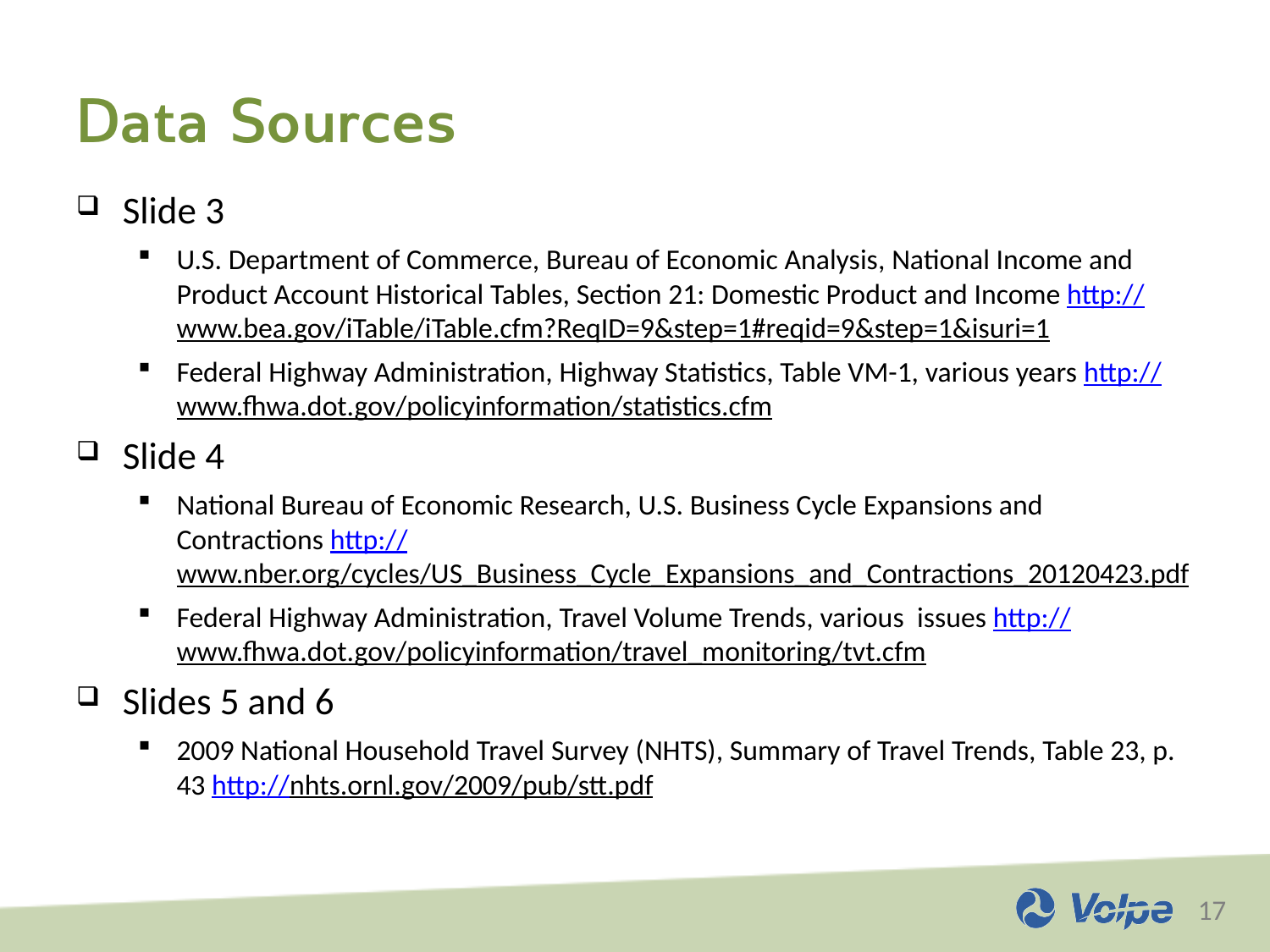

# Data Sources
Slide 3
U.S. Department of Commerce, Bureau of Economic Analysis, National Income and Product Account Historical Tables, Section 21: Domestic Product and Income http://www.bea.gov/iTable/iTable.cfm?ReqID=9&step=1#reqid=9&step=1&isuri=1
Federal Highway Administration, Highway Statistics, Table VM-1, various years http://www.fhwa.dot.gov/policyinformation/statistics.cfm
Slide 4
National Bureau of Economic Research, U.S. Business Cycle Expansions and Contractions http://www.nber.org/cycles/US_Business_Cycle_Expansions_and_Contractions_20120423.pdf
Federal Highway Administration, Travel Volume Trends, various  issues http://www.fhwa.dot.gov/policyinformation/travel_monitoring/tvt.cfm
Slides 5 and 6
2009 National Household Travel Survey (NHTS), Summary of Travel Trends, Table 23, p. 43 http://nhts.ornl.gov/2009/pub/stt.pdf